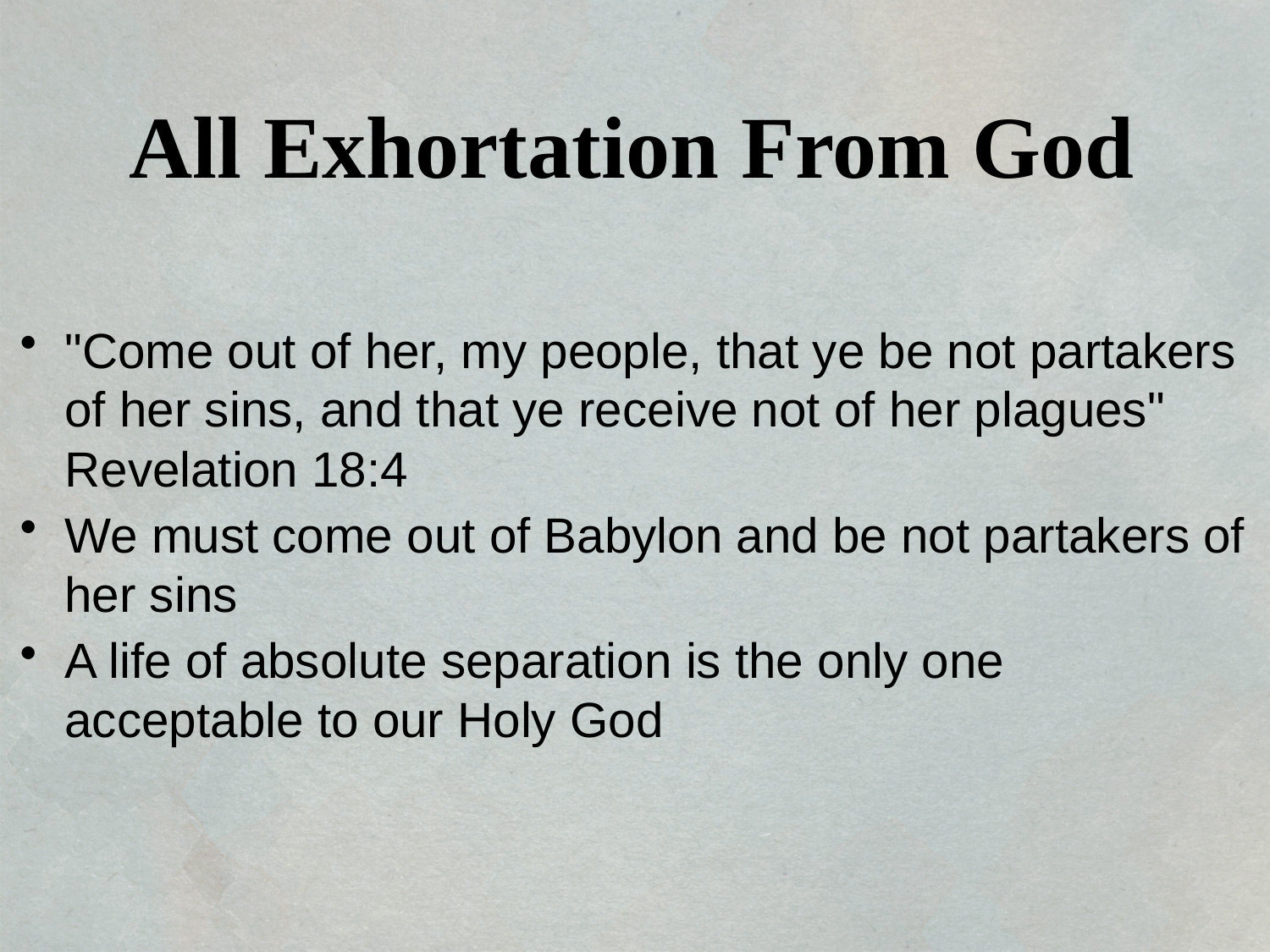

All Exhortation From God
"Come out of her, my people, that ye be not partakers of her sins, and that ye receive not of her plagues" Revelation 18:4
We must come out of Babylon and be not partakers of her sins
A life of absolute separation is the only one acceptable to our Holy God